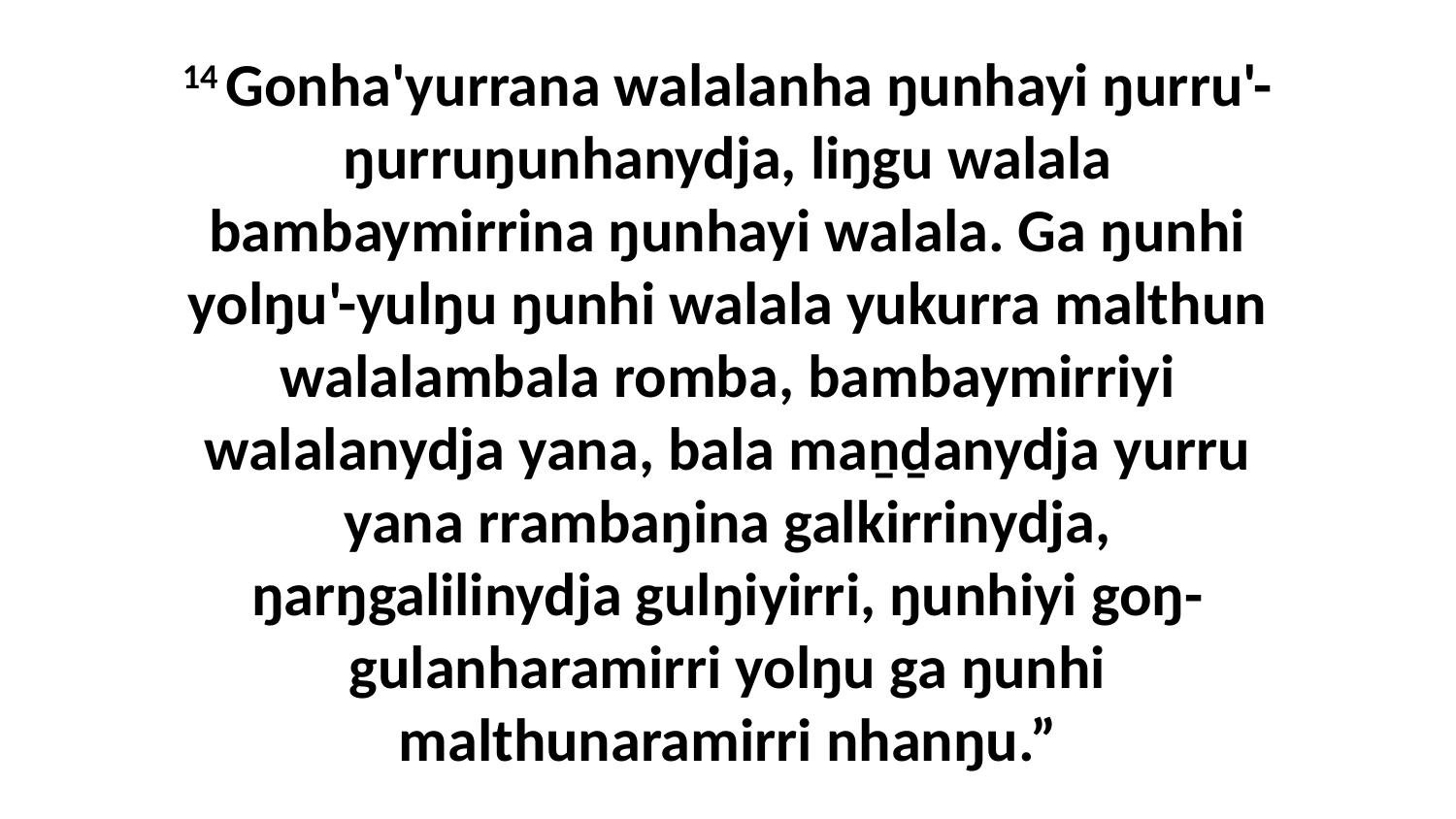

14 Gonha'yurrana walalanha ŋunhayi ŋurru'-ŋurruŋunhanydja, liŋgu walala bambaymirrina ŋunhayi walala. Ga ŋunhi yolŋu'-yulŋu ŋunhi walala yukurra malthun walalambala romba, bambaymirriyi walalanydja yana, bala maṉḏanydja yurru yana rrambaŋina galkirrinydja, ŋarŋgalilinydja gulŋiyirri, ŋunhiyi goŋ-gulanharamirri yolŋu ga ŋunhi malthunaramirri nhanŋu.”